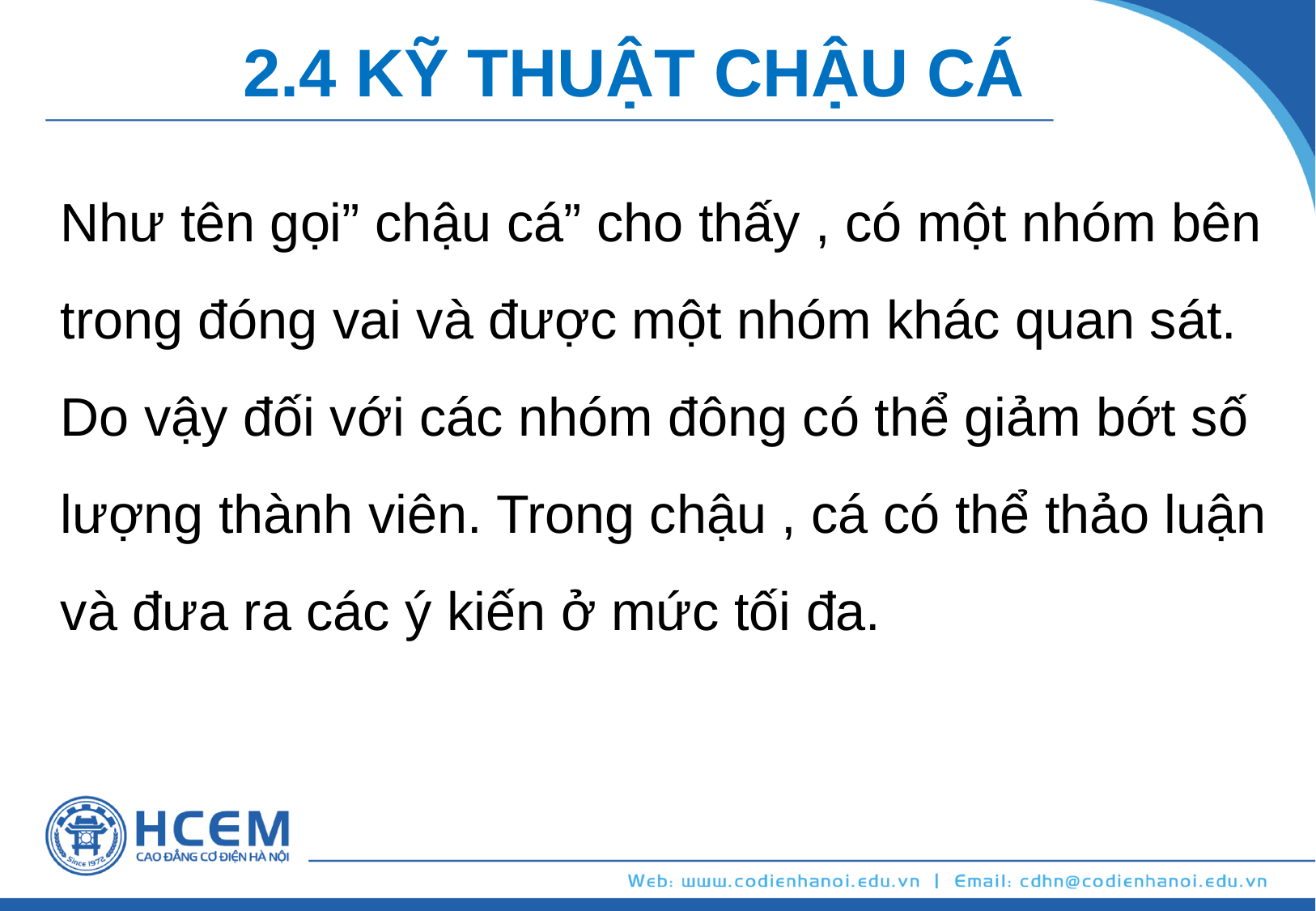

2.4 KỸ THUẬT CHẬU CÁ
Như tên gọi” chậu cá” cho thấy , có một nhóm bên trong đóng vai và được một nhóm khác quan sát. Do vậy đối với các nhóm đông có thể giảm bớt số lượng thành viên. Trong chậu , cá có thể thảo luận và đưa ra các ý kiến ở mức tối đa.